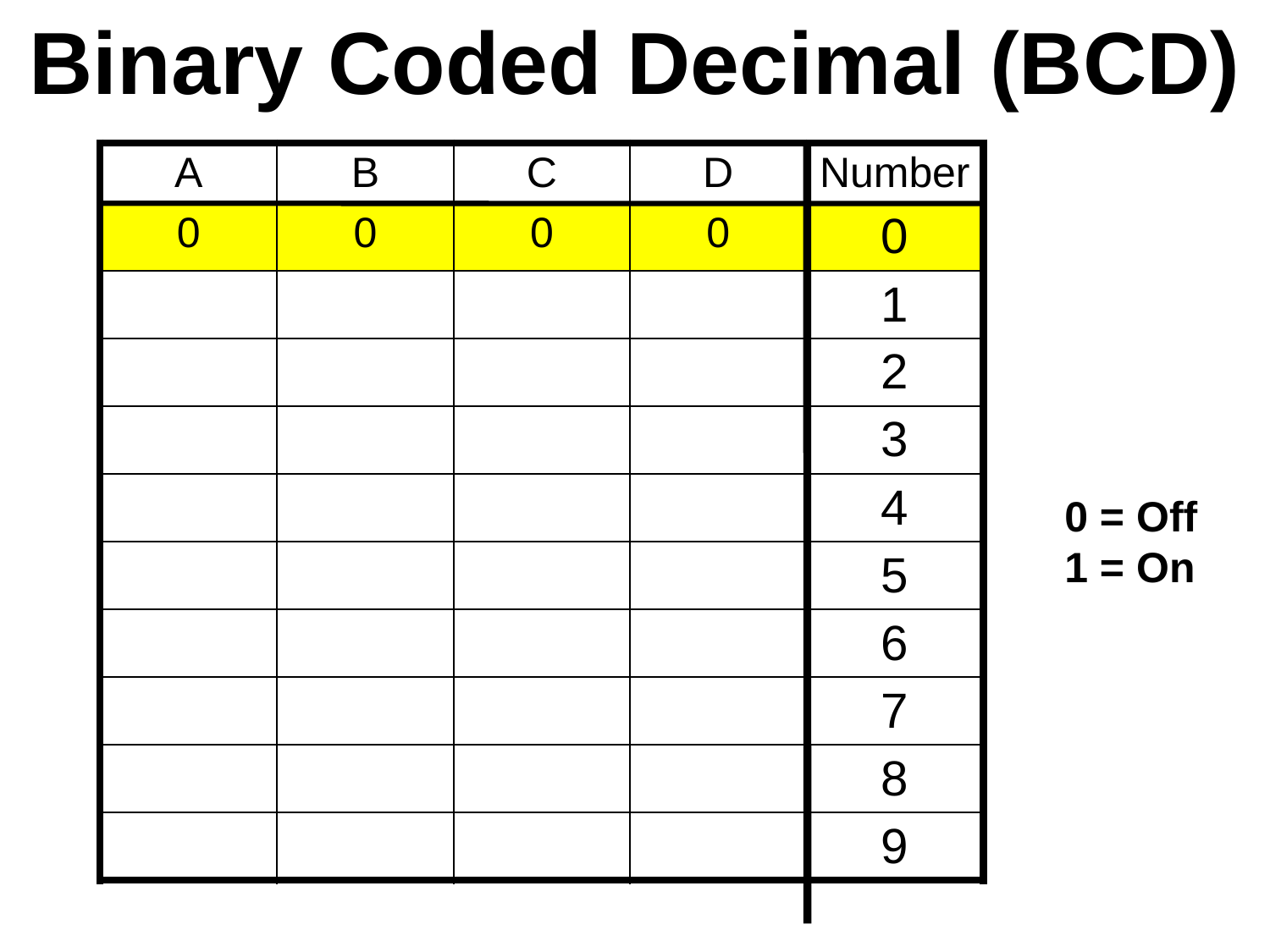

Binary Coded Decimal (BCD)

| A | B | C | D | Number |
| --- | --- | --- | --- | --- |
| 0 | 0 | 0 | 0 | 0 |
|  |  |  |  | 1 |
|  |  |  |  | 2 |
|  |  |  |  | 3 |
|  |  |  |  | 4 |
|  |  |  |  | 5 |
|  |  |  |  | 6 |
|  |  |  |  | 7 |
|  |  |  |  | 8 |
|  |  |  |  | 9 |

0 = Off
1 = On